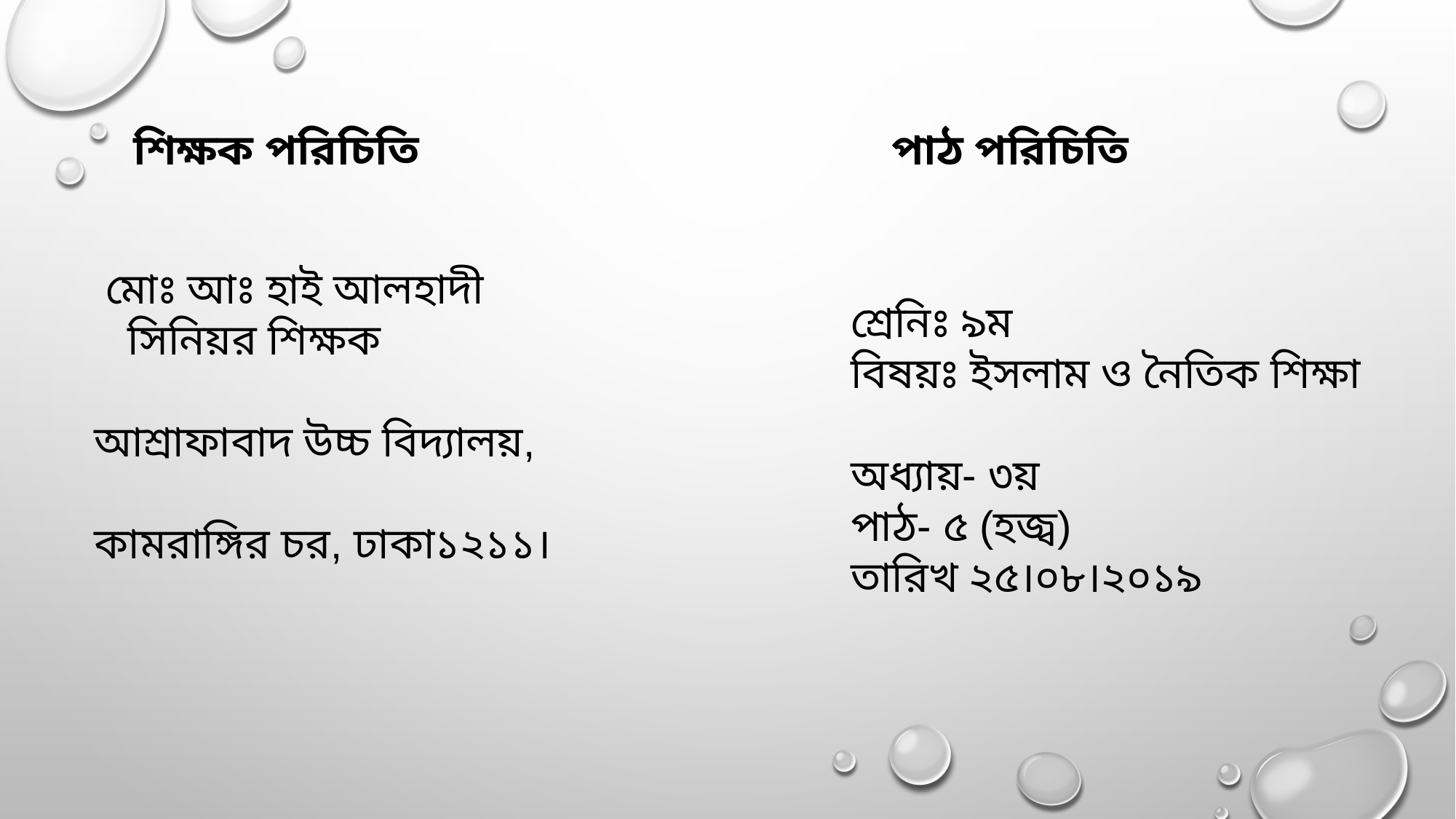

শিক্ষক পরিচিতি
পাঠ পরিচিতি
 মোঃ আঃ হাই আলহাদী
   সিনিয়র শিক্ষক
আশ্রাফাবাদ উচ্চ বিদ্যালয়,
কামরাঙ্গির চর, ঢাকা১২১১।
শ্রেনিঃ ৯ম
বিষয়ঃ ইসলাম ও নৈতিক শিক্ষা
অধ্যায়- ৩য়
পাঠ- ৫ (হজ্ব)
তারিখ ২৫।০৮।২০১৯